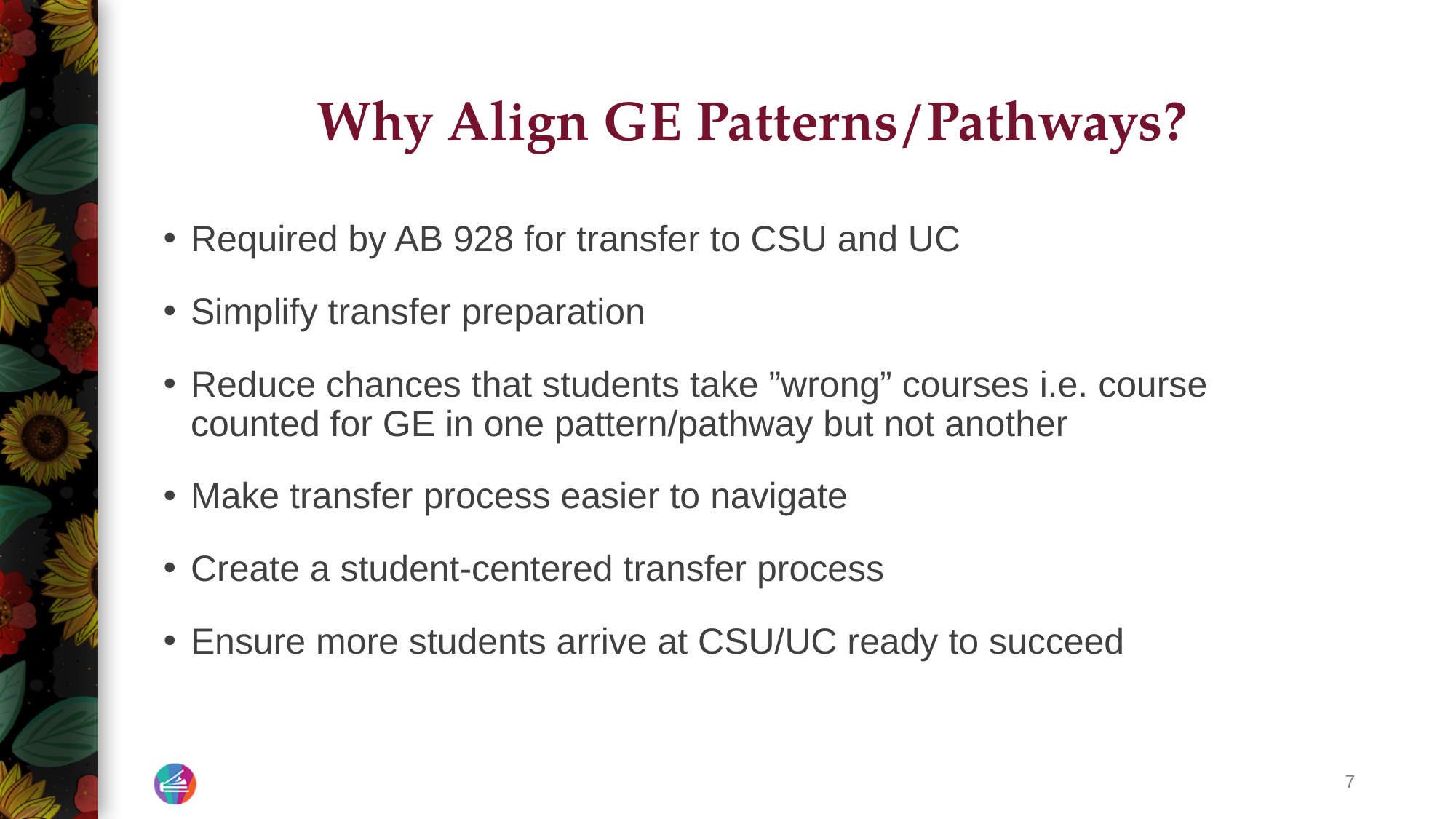

# Why Align GE Patterns/Pathways?
Required by AB 928 for transfer to CSU and UC
Simplify transfer preparation
Reduce chances that students take ”wrong” courses i.e. course counted for GE in one pattern/pathway but not another
Make transfer process easier to navigate
Create a student-centered transfer process
Ensure more students arrive at CSU/UC ready to succeed
7